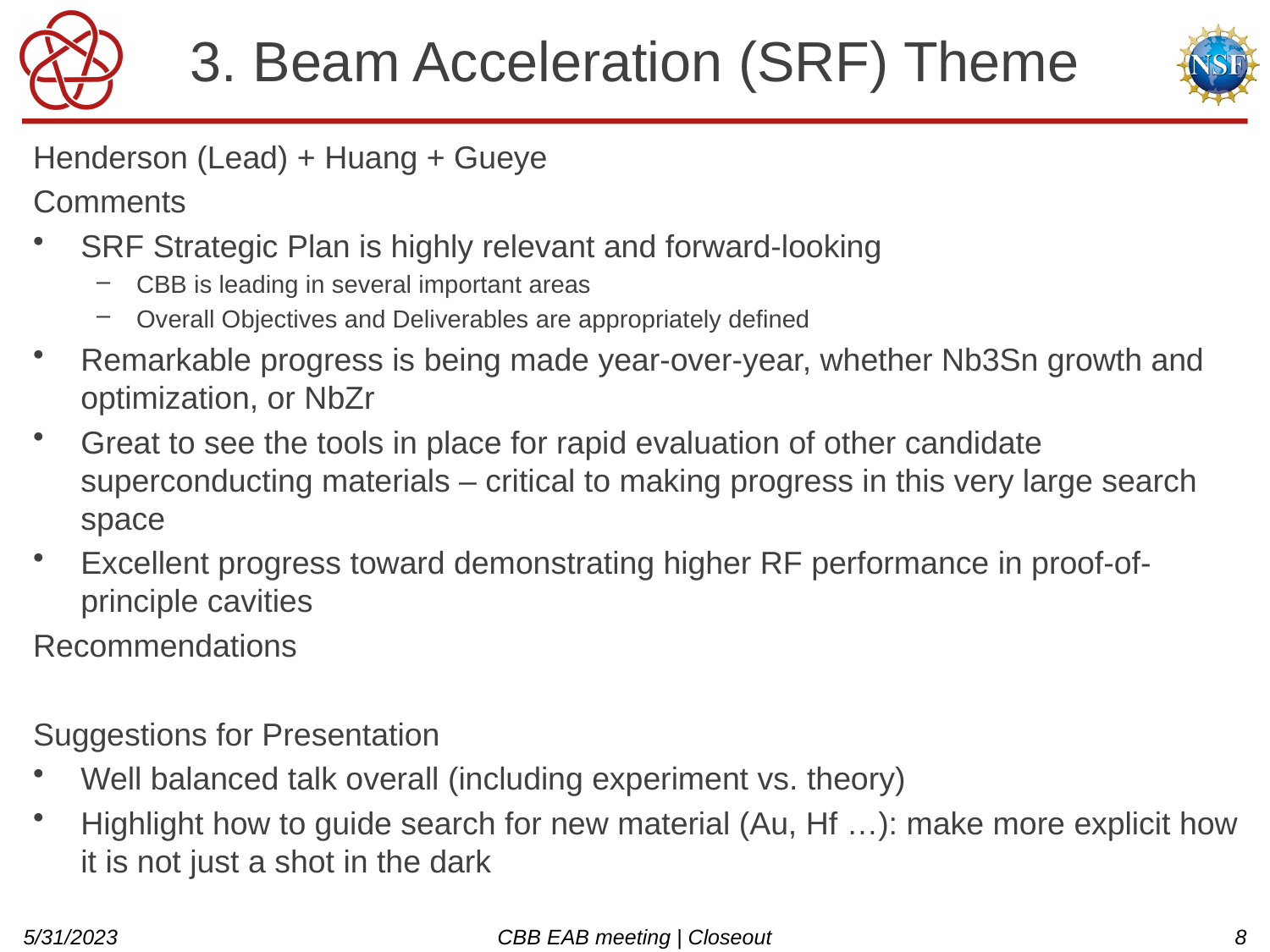

# 3. Beam Acceleration (SRF) Theme
Henderson (Lead) + Huang + Gueye
Comments
SRF Strategic Plan is highly relevant and forward-looking
CBB is leading in several important areas
Overall Objectives and Deliverables are appropriately defined
Remarkable progress is being made year-over-year, whether Nb3Sn growth and optimization, or NbZr
Great to see the tools in place for rapid evaluation of other candidate superconducting materials – critical to making progress in this very large search space
Excellent progress toward demonstrating higher RF performance in proof-of-principle cavities
Recommendations

Suggestions for Presentation
Well balanced talk overall (including experiment vs. theory)
Highlight how to guide search for new material (Au, Hf …): make more explicit how it is not just a shot in the dark

5/31/2023
CBB EAB meeting | Closeout
8